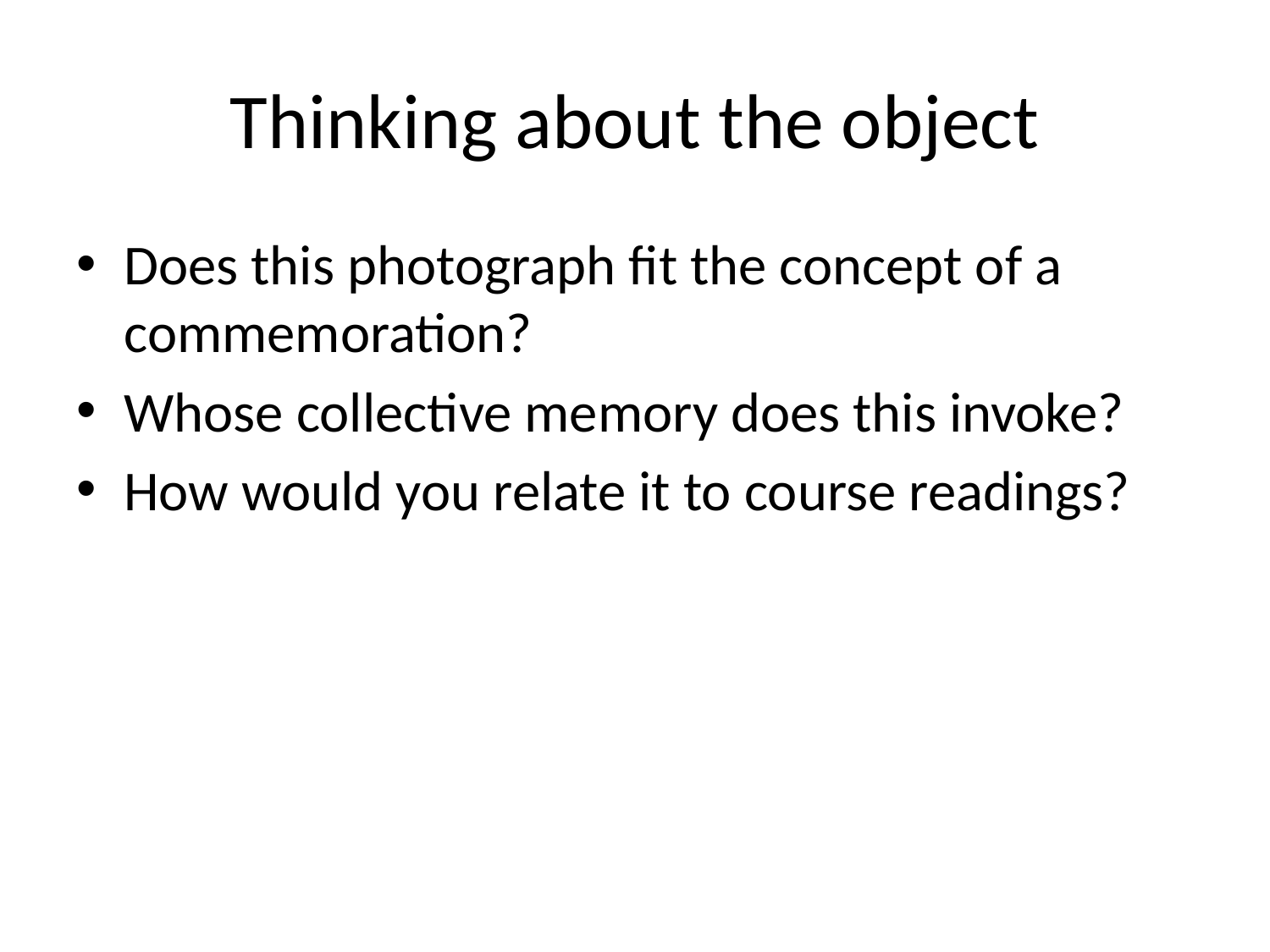

# Thinking about the object
Does this photograph fit the concept of a commemoration?
Whose collective memory does this invoke?
How would you relate it to course readings?